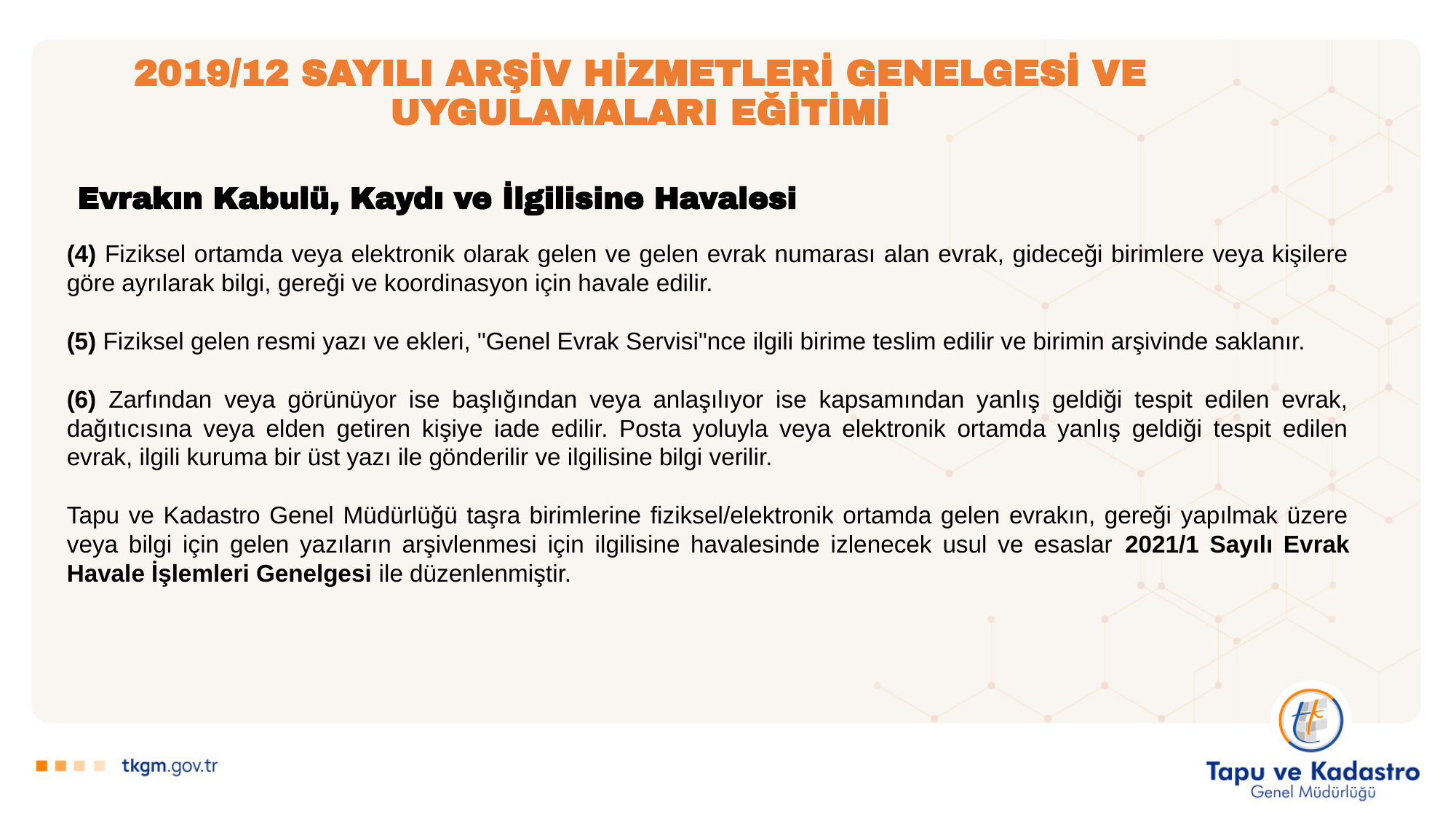

# 2019/12 SAYILI ARŞİV HİZMETLERİ GENELGESİ VE UYGULAMALARI EĞİTİMİ
Evrakın Kabulü, Kaydı ve İlgilisine Havalesi

(4) Fiziksel ortamda veya elektronik olarak gelen ve gelen evrak numarası alan evrak, gideceği birimlere veya kişilere göre ayrılarak bilgi, gereği ve koordinasyon için havale edilir.

(5) Fiziksel gelen resmi yazı ve ekleri, "Genel Evrak Servisi"nce ilgili birime teslim edilir ve birimin arşivinde saklanır.

(6) Zarfından veya görünüyor ise başlığından veya anlaşılıyor ise kapsamından yanlış geldiği tespit edilen evrak, dağıtıcısına veya elden getiren kişiye iade edilir. Posta yoluyla veya elektronik ortamda yanlış geldiği tespit edilen evrak, ilgili kuruma bir üst yazı ile gönderilir ve ilgilisine bilgi verilir.

Tapu ve Kadastro Genel Müdürlüğü taşra birimlerine fiziksel/elektronik ortamda gelen evrakın, gereği yapılmak üzere veya bilgi için gelen yazıların arşivlenmesi için ilgilisine havalesinde izlenecek usul ve esaslar 2021/1 Sayılı Evrak Havale İşlemleri Genelgesi ile düzenlenmiştir.